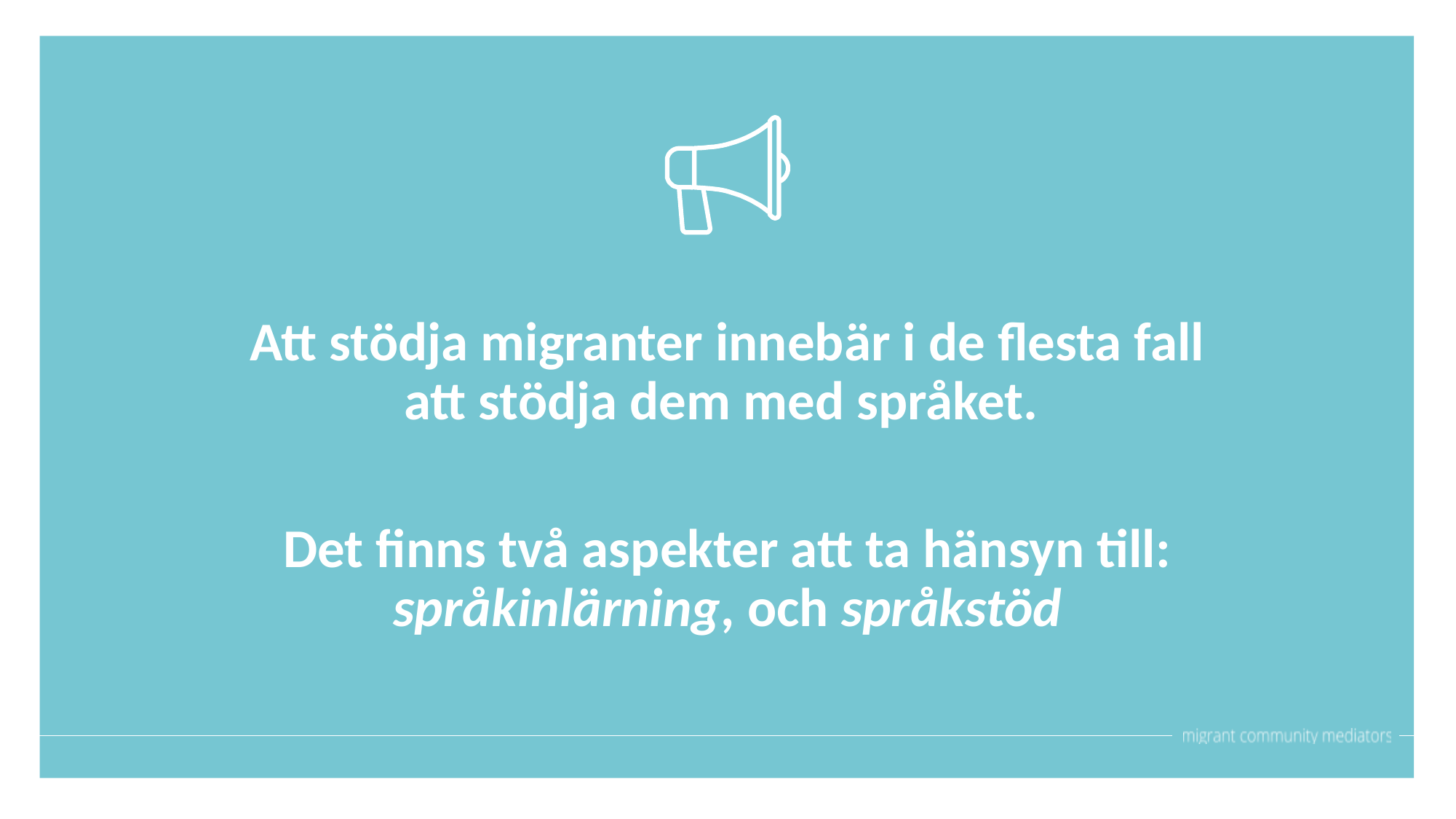

Att stödja migranter innebär i de flesta fall att stödja dem med språket.

Det finns två aspekter att ta hänsyn till: språkinlärning, och språkstöd